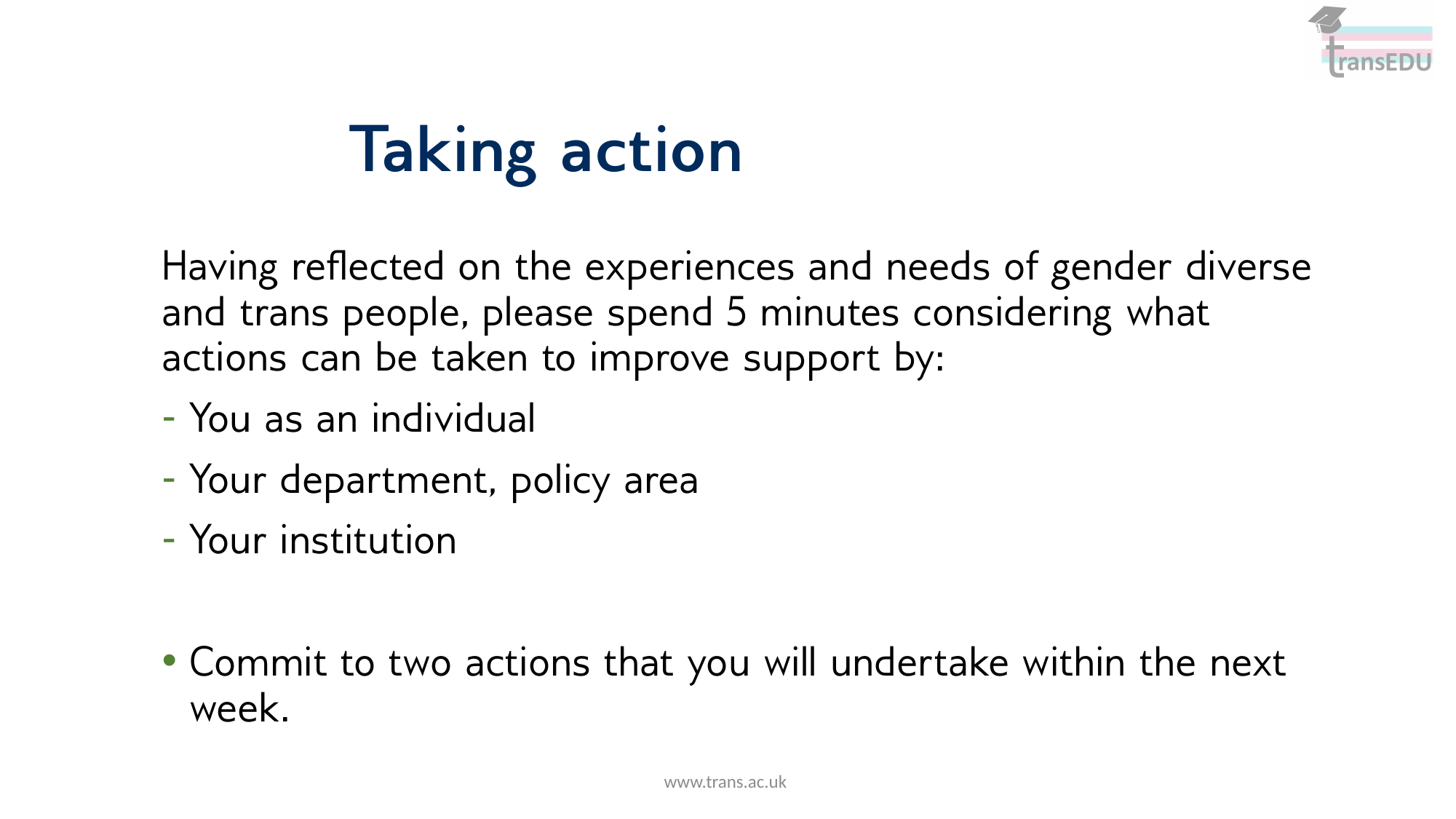

# Taking action
Having reflected on the experiences and needs of gender diverse and trans people, please spend 5 minutes considering what actions can be taken to improve support by:
You as an individual
Your department, policy area
Your institution

Commit to two actions that you will undertake within the next week.
www.trans.ac.uk